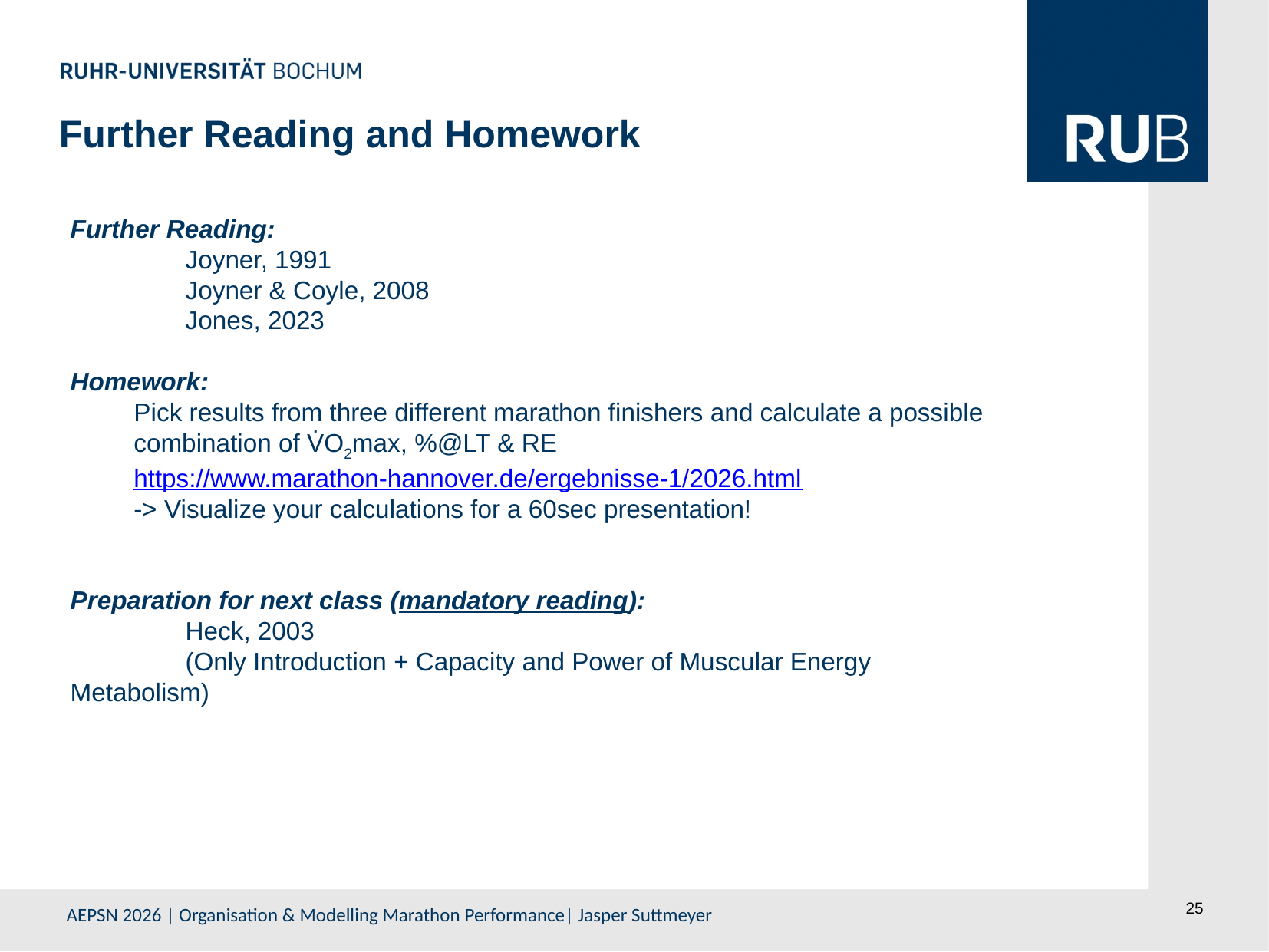

Further Reading and Homework
Further Reading:
	Joyner, 1991
	Joyner & Coyle, 2008
	Jones, 2023

Homework:
Pick results from three different marathon finishers and calculate a possible combination of V̇O2max, %@LT & RE
https://www.marathon-hannover.de/ergebnisse-1/2026.html
-> Visualize your calculations for a 60sec presentation!

Preparation for next class (mandatory reading):
	Heck, 2003
	(Only Introduction + Capacity and Power of Muscular Energy 	Metabolism)